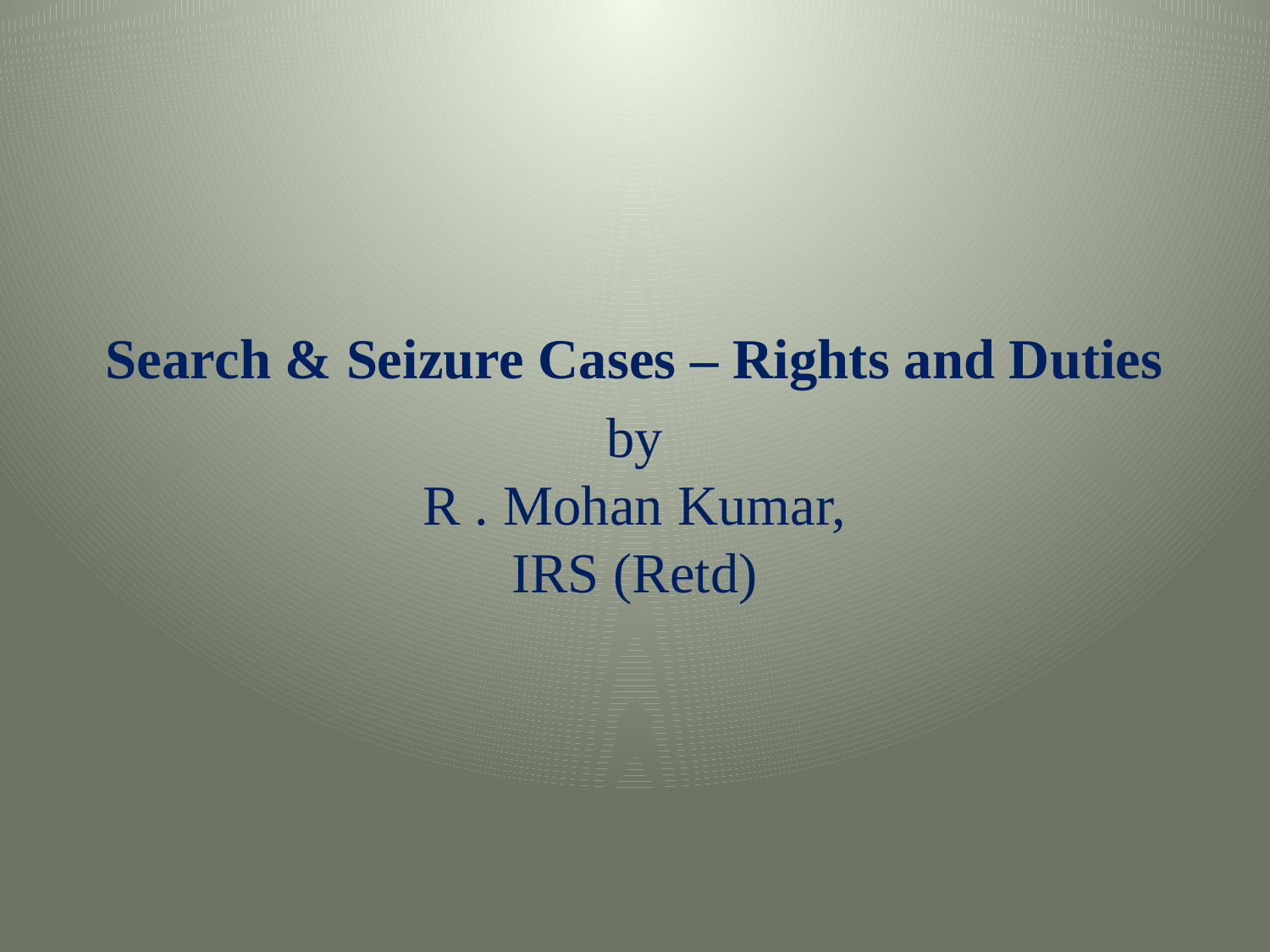

Search & Seizure Cases – Rights and Duties
by
R . Mohan Kumar,
IRS (Retd)

#